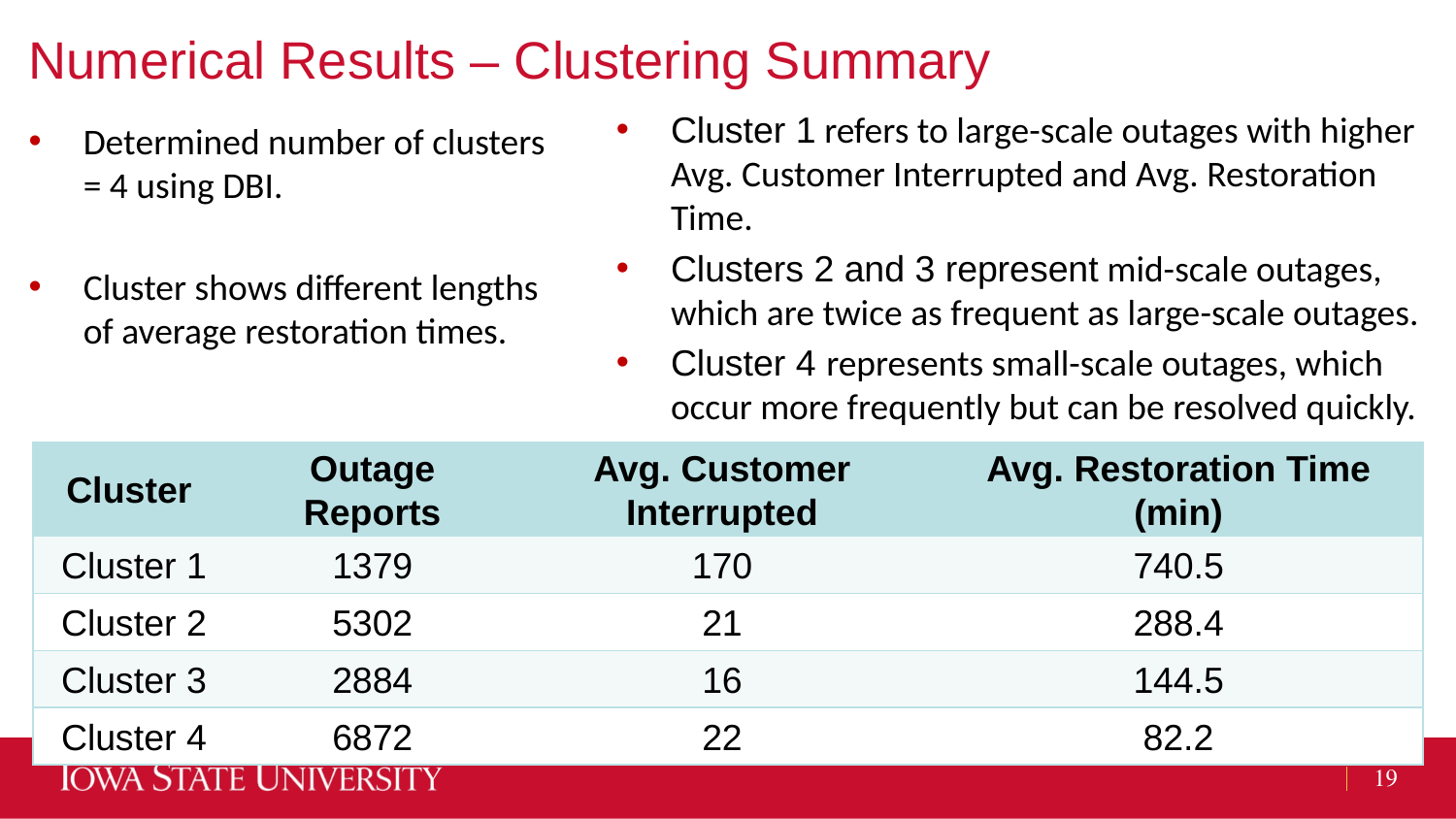

# Numerical Results – Clustering Summary
Cluster 1 refers to large-scale outages with higher Avg. Customer Interrupted and Avg. Restoration Time.
Clusters 2 and 3 represent mid-scale outages, which are twice as frequent as large-scale outages.
Cluster 4 represents small-scale outages, which occur more frequently but can be resolved quickly.
Determined number of clusters = 4 using DBI.

Cluster shows different lengths of average restoration times.
| Cluster | Outage Reports | Avg. Customer Interrupted | Avg. Restoration Time (min) |
| --- | --- | --- | --- |
| Cluster 1 | 1379 | 170 | 740.5 |
| Cluster 2 | 5302 | 21 | 288.4 |
| Cluster 3 | 2884 | 16 | 144.5 |
| Cluster 4 | 6872 | 22 | 82.2 |